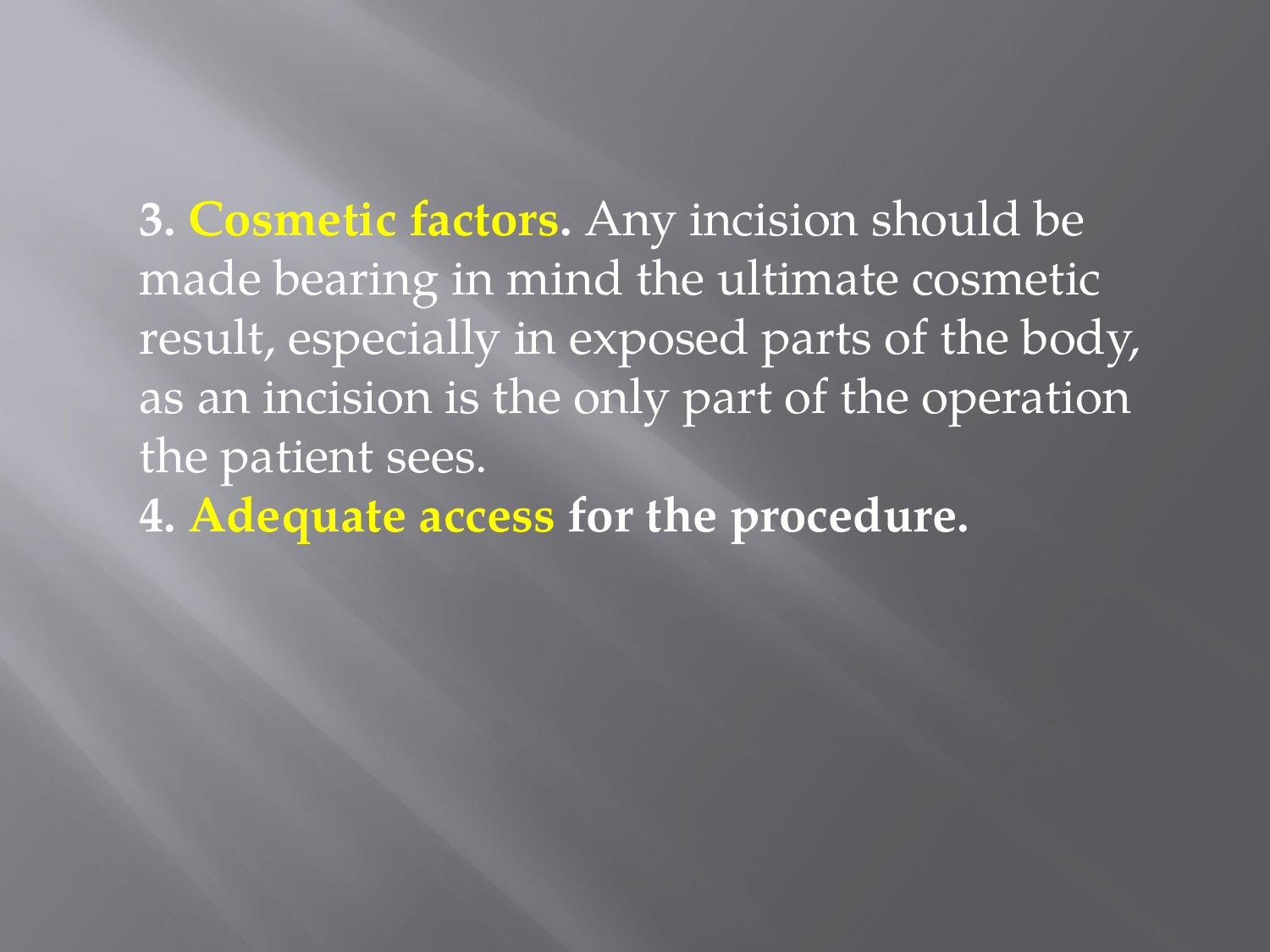

3. Cosmetic factors. Any incision should be made bearing in mind the ultimate cosmetic result, especially in exposed parts of the body, as an incision is the only part of the operation
the patient sees.
4. Adequate access for the procedure.